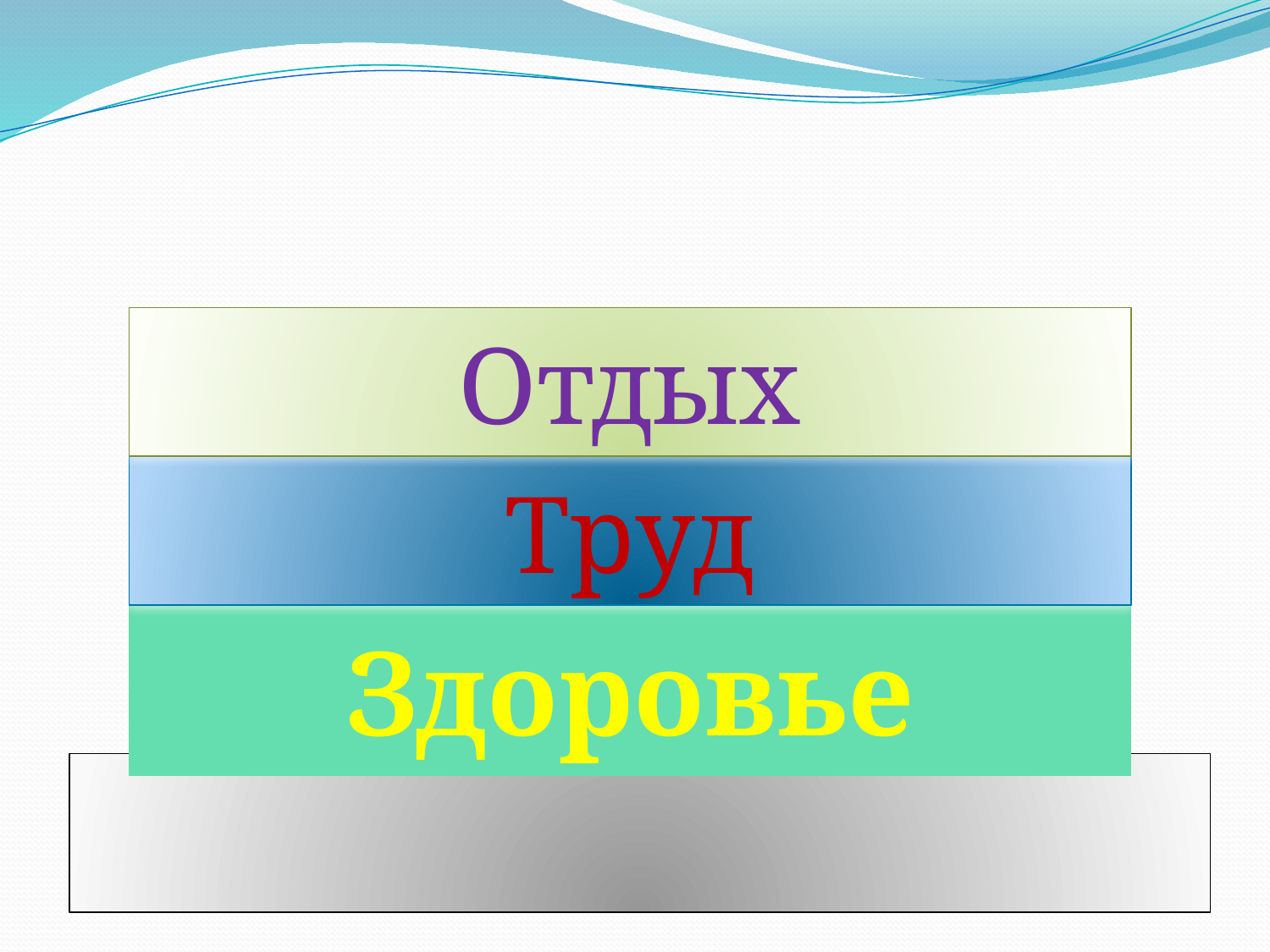

#
Отдых
Труд
| Здоровье |
| --- |